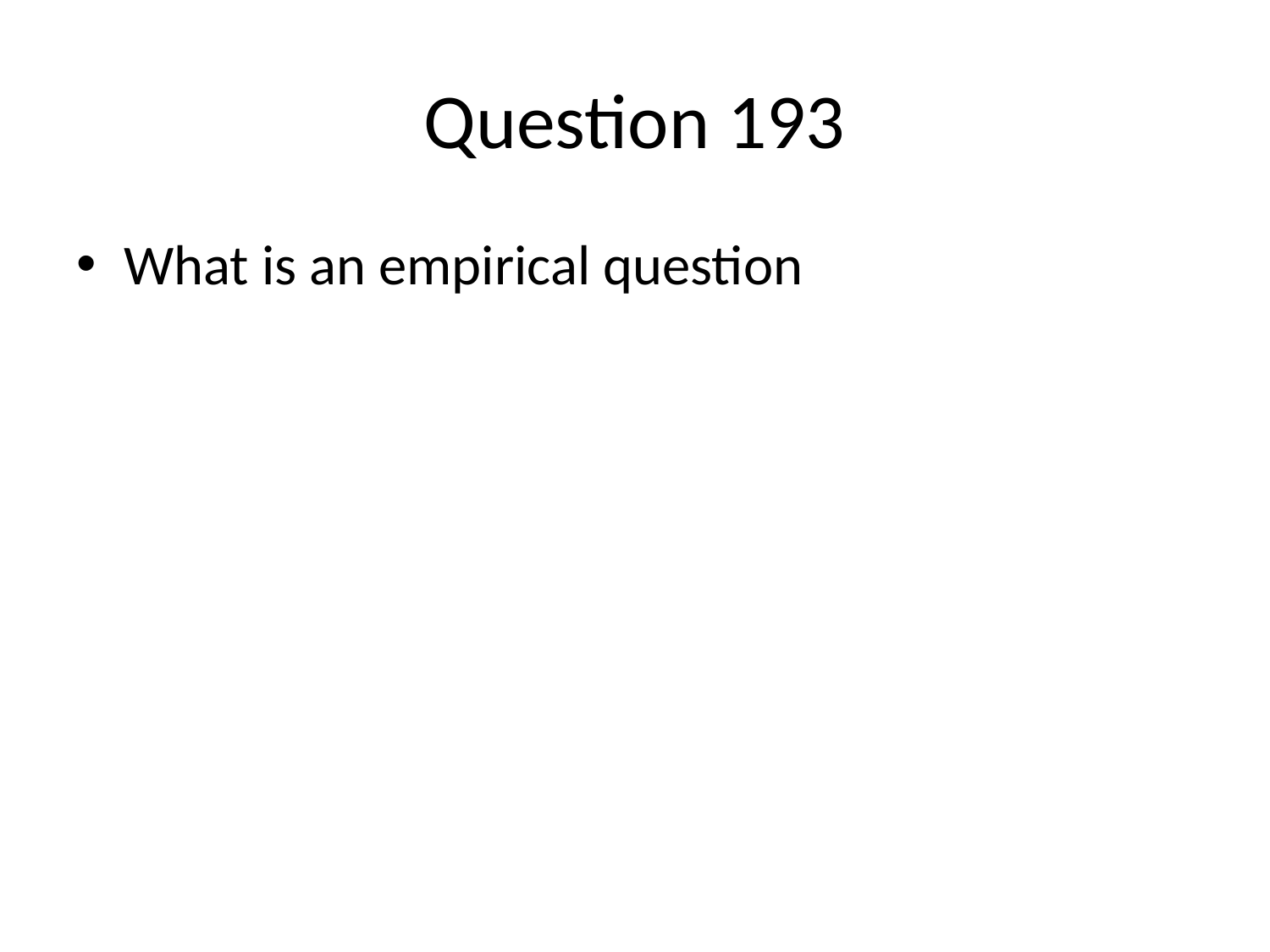

# Question 193
What is an empirical question